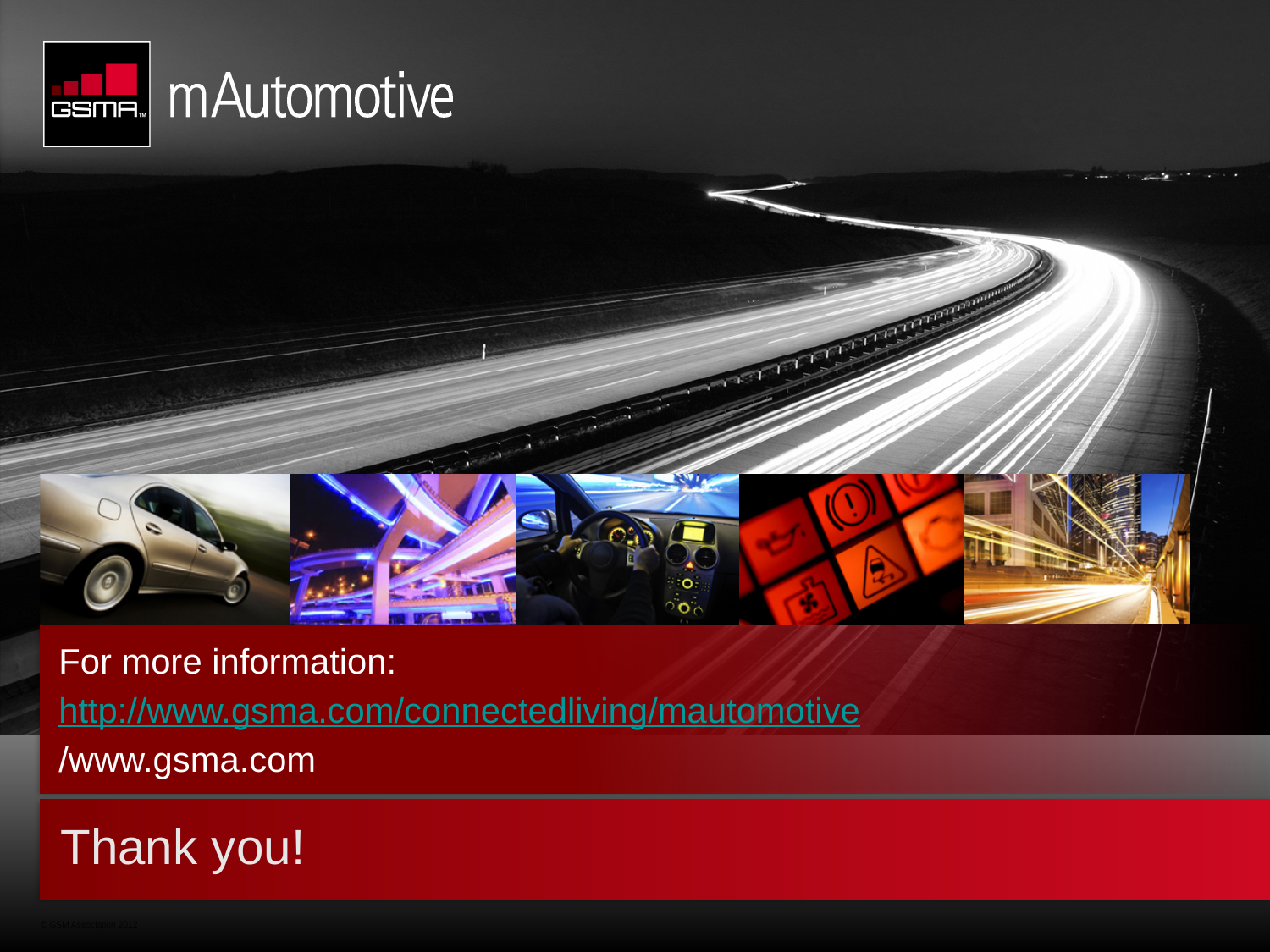

For more information:
http://www.gsma.com/connectedliving/mautomotive
/www.gsma.com
# Thank you!